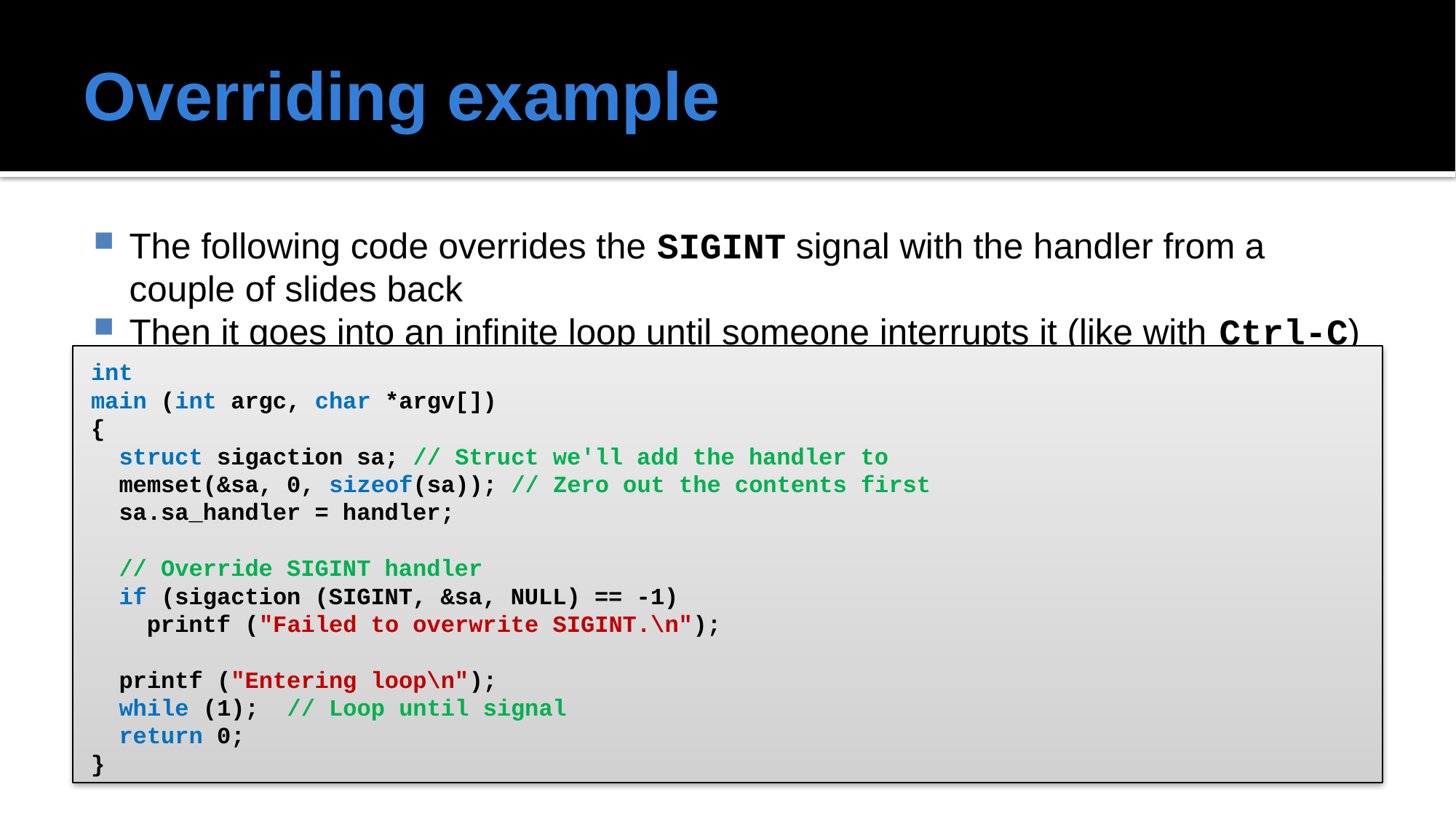

# Overriding example
The following code overrides the SIGINT signal with the handler from a couple of slides back
Then it goes into an infinite loop until someone interrupts it (like with Ctrl-C)
int
main (int argc, char *argv[])
{
  struct sigaction sa; // Struct we'll add the handler to
  memset(&sa, 0, sizeof(sa)); // Zero out the contents first
  sa.sa_handler = handler;

  // Override SIGINT handler
  if (sigaction (SIGINT, &sa, NULL) == -1)
    printf ("Failed to overwrite SIGINT.\n");

  printf ("Entering loop\n");
  while (1);  // Loop until signal
  return 0;
}